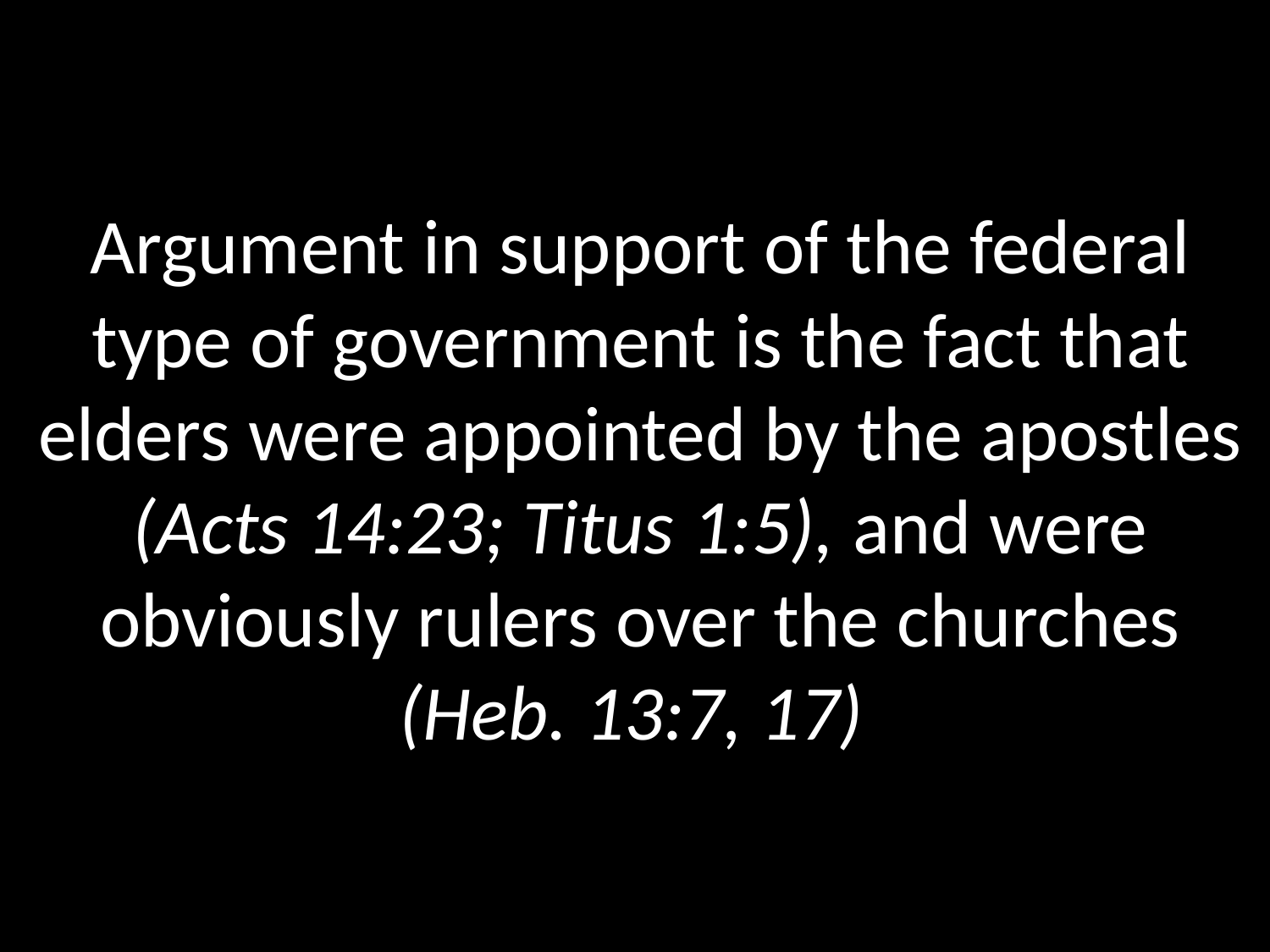

# Argument in support of the federal type of government is the fact that elders were appointed by the apostles (Acts 14:23; Titus 1:5), and were obviously rulers over the churches (Heb. 13:7, 17)